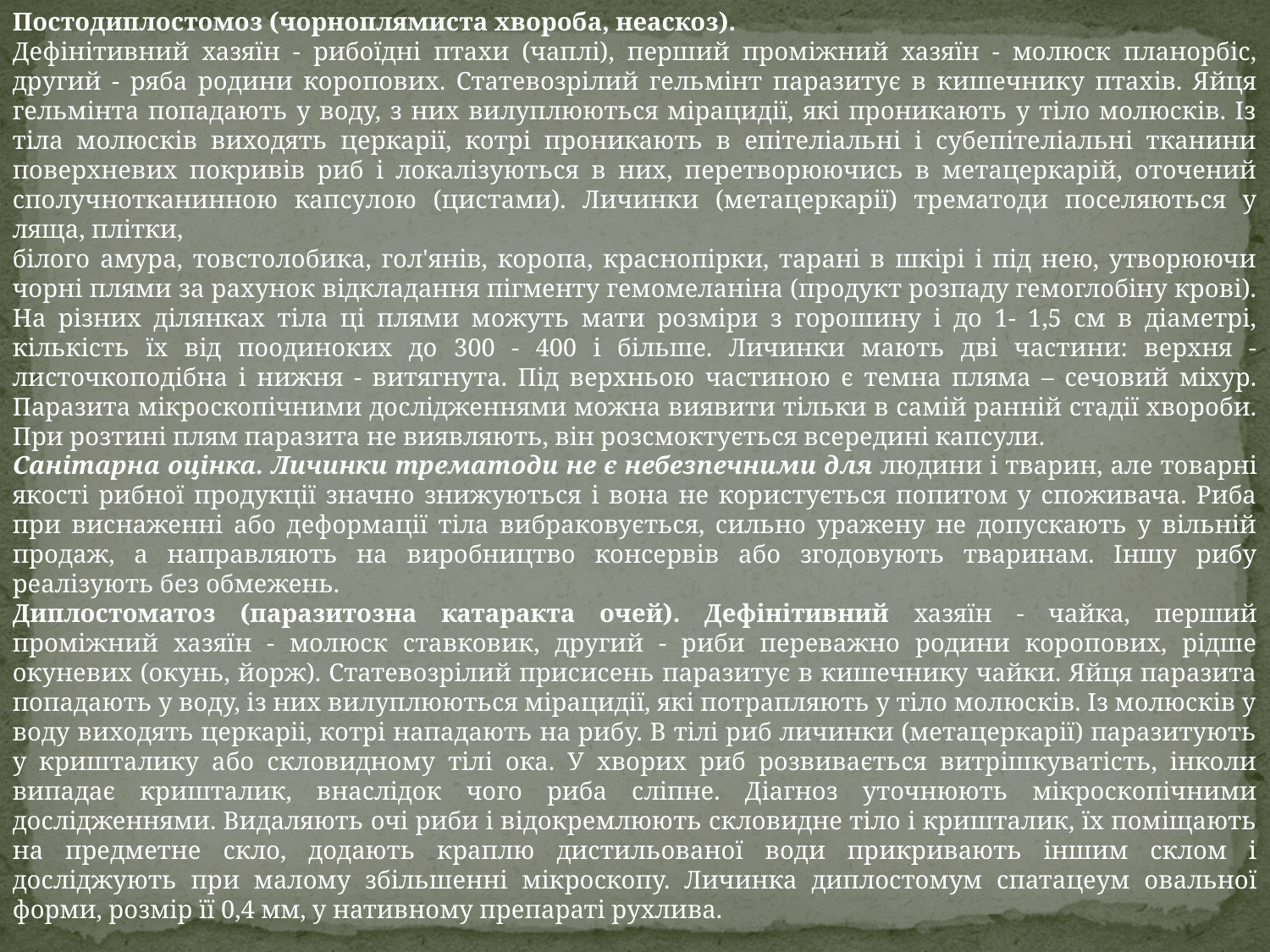

Постодиплостомоз (чорноплямиста хвороба, неаскоз).
Дефінітивний хазяїн - рибоїдні птахи (чаплі), перший проміжний хазяїн - молюск планорбіс, другий - ряба родини коропових. Статевозрілий гельмінт паразитує в кишечнику птахів. Яйця гельмінта попадають у воду, з них вилуплюються мірацидії, які проникають у тіло молюсків. Із тіла молюсків виходять церкарії, котрі проникають в епітеліальні і субепітеліальні тканини поверхневих покривів риб і локалізуються в них, перетворюючись в метацеркарій, оточений сполучнотканинною капсулою (цистами). Личинки (метацеркарії) трематоди поселяються у ляща, плітки,
білого амура, товстолобика, гол'янів, коропа, краснопірки, тарані в шкірі і під нею, утворюючи чорні плями за рахунок відкладання пігменту гемомеланіна (продукт розпаду гемоглобіну крові). На різних ділянках тіла ці плями можуть мати розміри з горошину і до 1- 1,5 см в діаметрі, кількість їх від поодиноких до 300 - 400 і більше. Личинки мають дві частини: верхня - листочкоподібна і нижня - витягнута. Під верхньою частиною є темна пляма – сечовий міхур. Паразита мікроскопічними дослідженнями можна виявити тільки в самій ранній стадії хвороби. При розтині плям паразита не виявляють, він розсмоктується всередині капсули.
Санітарна оцінка. Личинки трематоди не є небезпечними для людини і тварин, але товарні якості рибної продукції значно знижуються і вона не користується попитом у споживача. Риба при виснаженні або деформації тіла вибраковується, сильно уражену не допускають у вільній продаж, а направляють на виробництво консервів або згодовують тваринам. Іншу рибу реалізують без обмежень.
Диплостоматоз (паразитозна катаракта очей). Дефінітивний хазяїн - чайка, перший проміжний хазяїн - молюск ставковик, другий - риби переважно родини коропових, рідше окуневих (окунь, йорж). Статевозрілий присисень паразитує в кишечнику чайки. Яйця паразита попадають у воду, із них вилуплюються мірацидії, які потрапляють у тіло молюсків. Із молюсків у воду виходять церкаріі, котрі нападають на рибу. В тілі риб личинки (метацеркарії) паразитують у кришталику або скловидному тілі ока. У хворих риб розвивається витрішкуватість, інколи випадає кришталик, внаслідок чого риба сліпне. Діагноз уточнюють мікроскопічними дослідженнями. Видаляють очі риби і відокремлюють скловидне тіло і кришталик, їх поміщають на предметне скло, додають краплю дистильованої води прикривають іншим склом і досліджують при малому збільшенні мікроскопу. Личинка диплостомум спатацеум овальної форми, розмір її 0,4 мм, у нативному препараті рухлива.